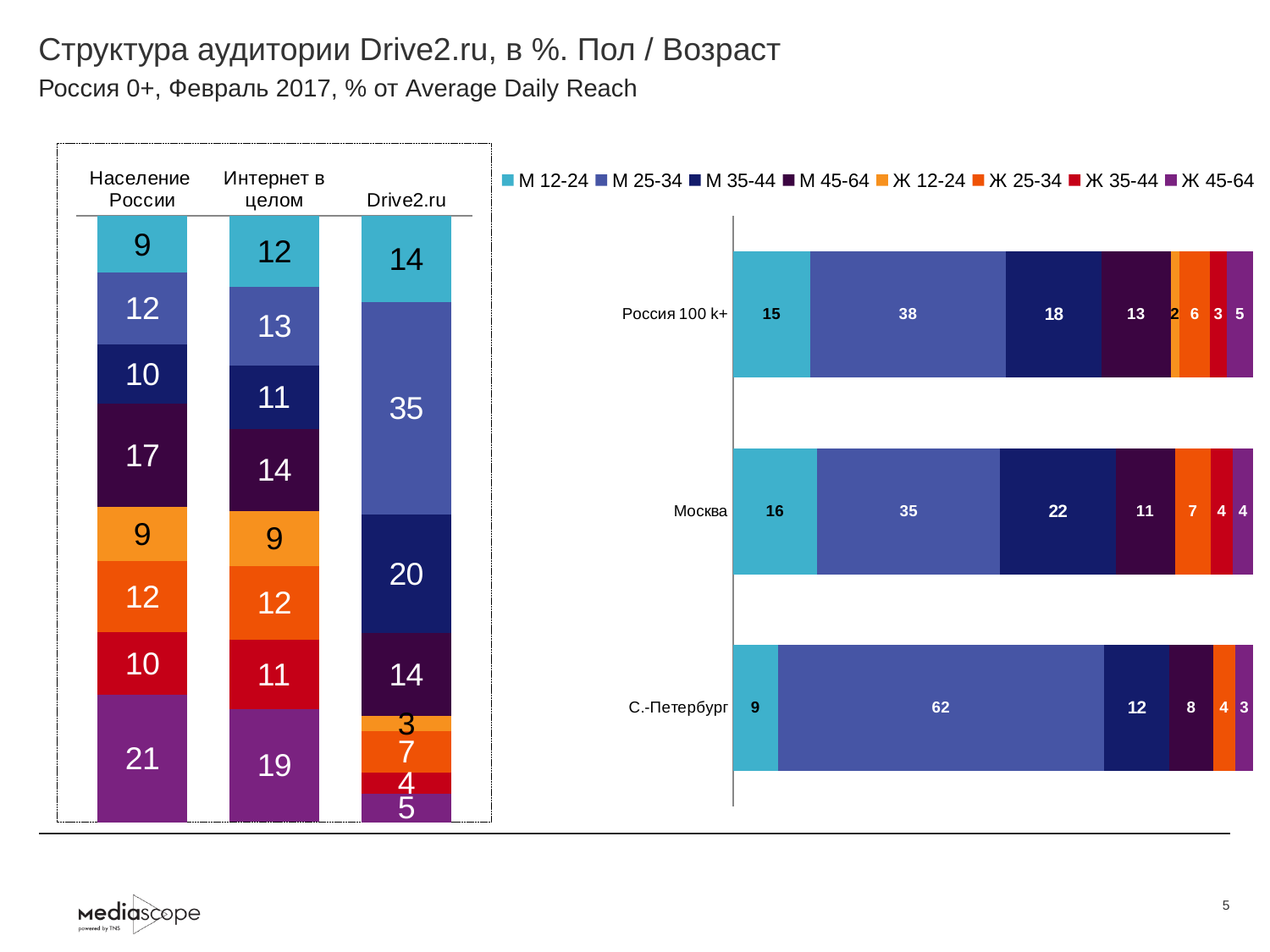

# Структура аудитории Drive2.ru, в %. Пол / Возраст
Россия 0+, Февраль 2017, % от Average Daily Reach

### Chart

| Category | М 12-24 | М 25-34 | М 35-44 | М 45-64 | Ж 12-24 | Ж 25-34 | Ж 35-44 | Ж 45-64 |
|---|---|---|---|---|---|---|---|---|
| Население  России | 9.4 | 11.8 | 9.8 | 17.0 | 9.0 | 11.6 | 10.4 | 21.0 |
| Интернет в целом | 11.7 | 13.0 | 10.5 | 13.6 | 9.0 | 12.2 | 11.4 | 18.7 |
| Drive2.ru | 14.2 | 35.0 | 19.6 | 13.6 | 2.5 | 6.8 | 3.5 | 4.7 |

### Chart

| Category | М 12-24 | М 25-34 | М 35-44 | М 45-64 | Ж 12-24 | Ж 25-34 | Ж 35-44 | Ж 45-64 |
|---|---|---|---|---|---|---|---|---|
| Россия 100 k+ | 14.9 | 37.6 | 18.4 | 13.3 | 1.7 | 5.9 | 3.2 | 5.1 |
| Москва | 16.1 | 34.9 | 22.0 | 11.4 | None | 6.7 | 4.3 | 3.9 |
| С.-Петербург | 8.5 | 61.5 | 12.3 | 8.2 | None | 4.2 | None | 3.4 |
5